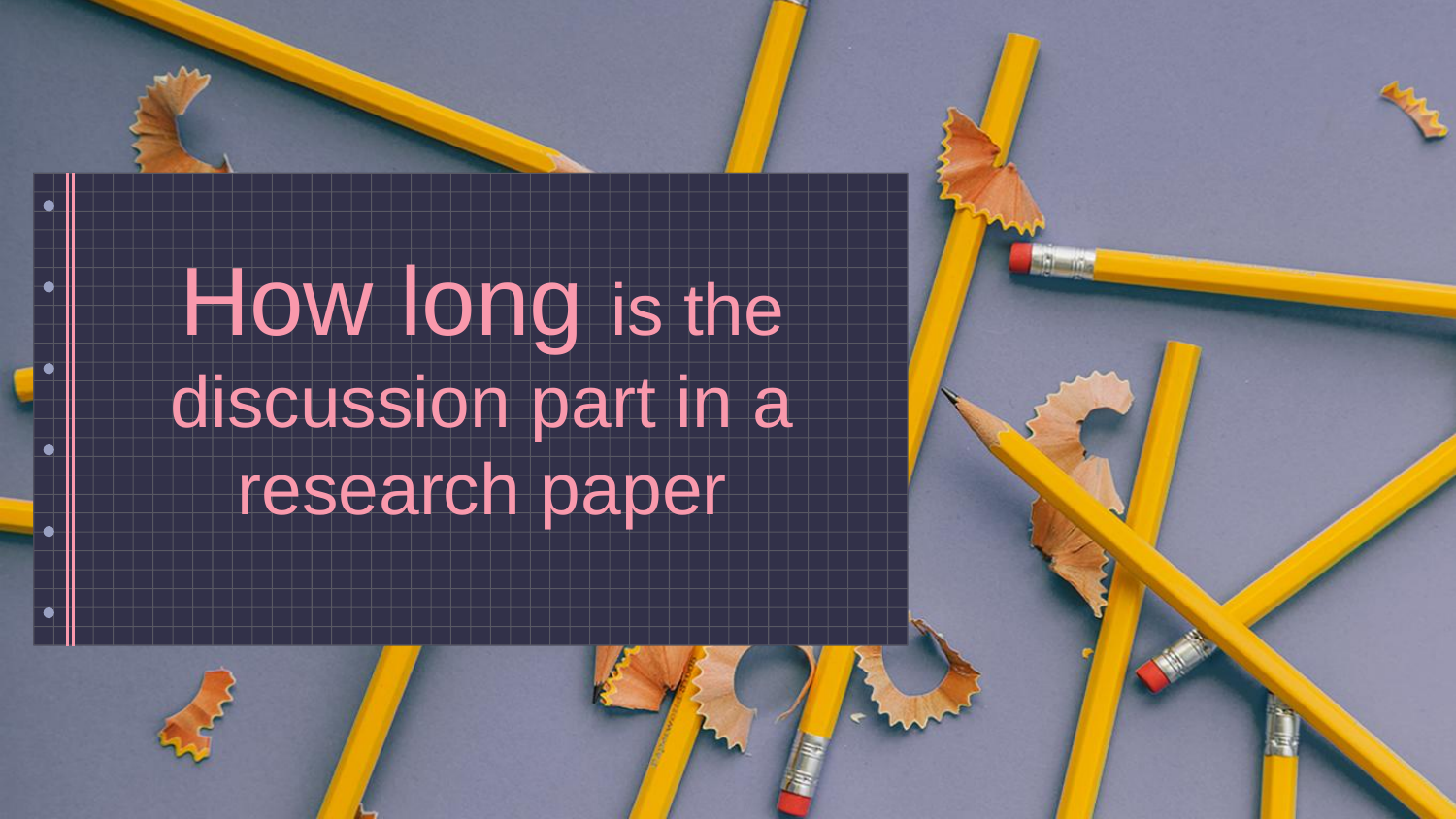

# How long is the discussion part in a research paper